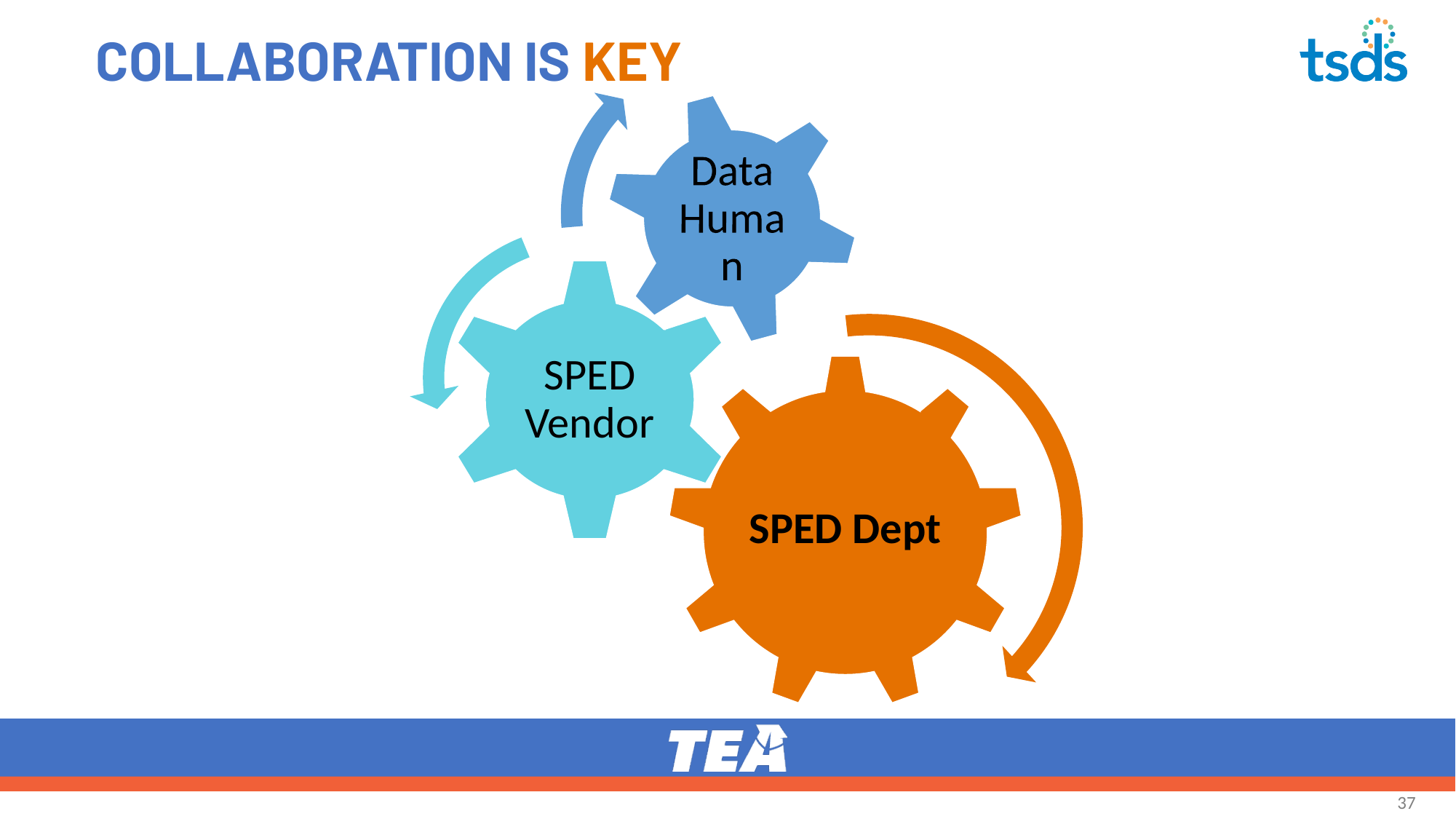

# COLLABORATION IS KEY
SPED Dept
SPED Vendor
Data Human
37